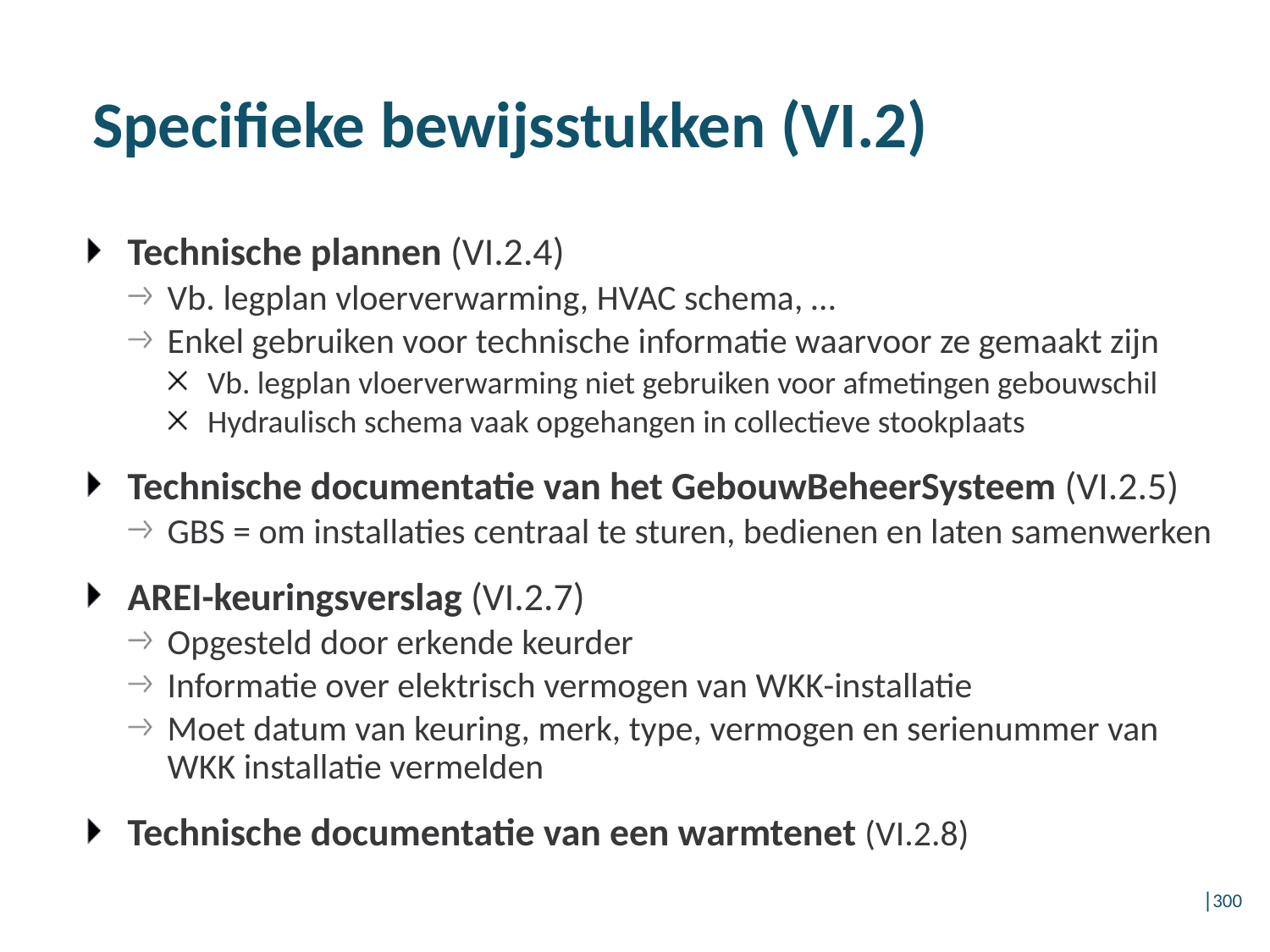

Specifieke bewijsstukken (VI.2)
Technische plannen (VI.2.4)
Vb. legplan vloerverwarming, HVAC schema, …
Enkel gebruiken voor technische informatie waarvoor ze gemaakt zijn
Vb. legplan vloerverwarming niet gebruiken voor afmetingen gebouwschil
Hydraulisch schema vaak opgehangen in collectieve stookplaats

Technische documentatie van het GebouwBeheerSysteem (VI.2.5)
GBS = om installaties centraal te sturen, bedienen en laten samenwerken

AREI-keuringsverslag (VI.2.7)
Opgesteld door erkende keurder
Informatie over elektrisch vermogen van WKK-installatie
Moet datum van keuring, merk, type, vermogen en serienummer van WKK installatie vermelden

Technische documentatie van een warmtenet (VI.2.8)

│300